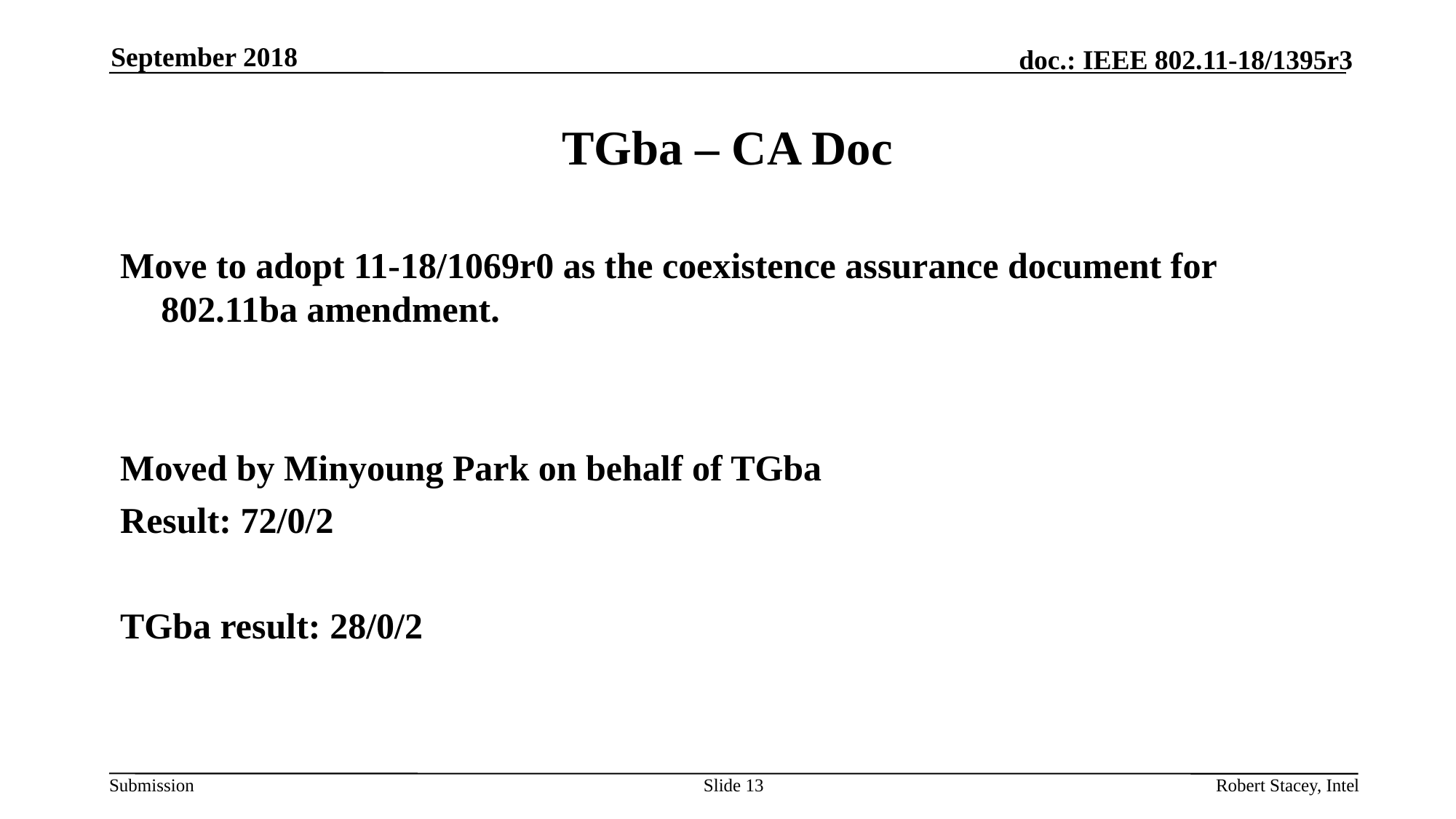

September 2018
# TGba – CA Doc
Move to adopt 11-18/1069r0 as the coexistence assurance document for 802.11ba amendment.

Moved by Minyoung Park on behalf of TGba
Result: 72/0/2

TGba result: 28/0/2

Slide 13
Robert Stacey, Intel